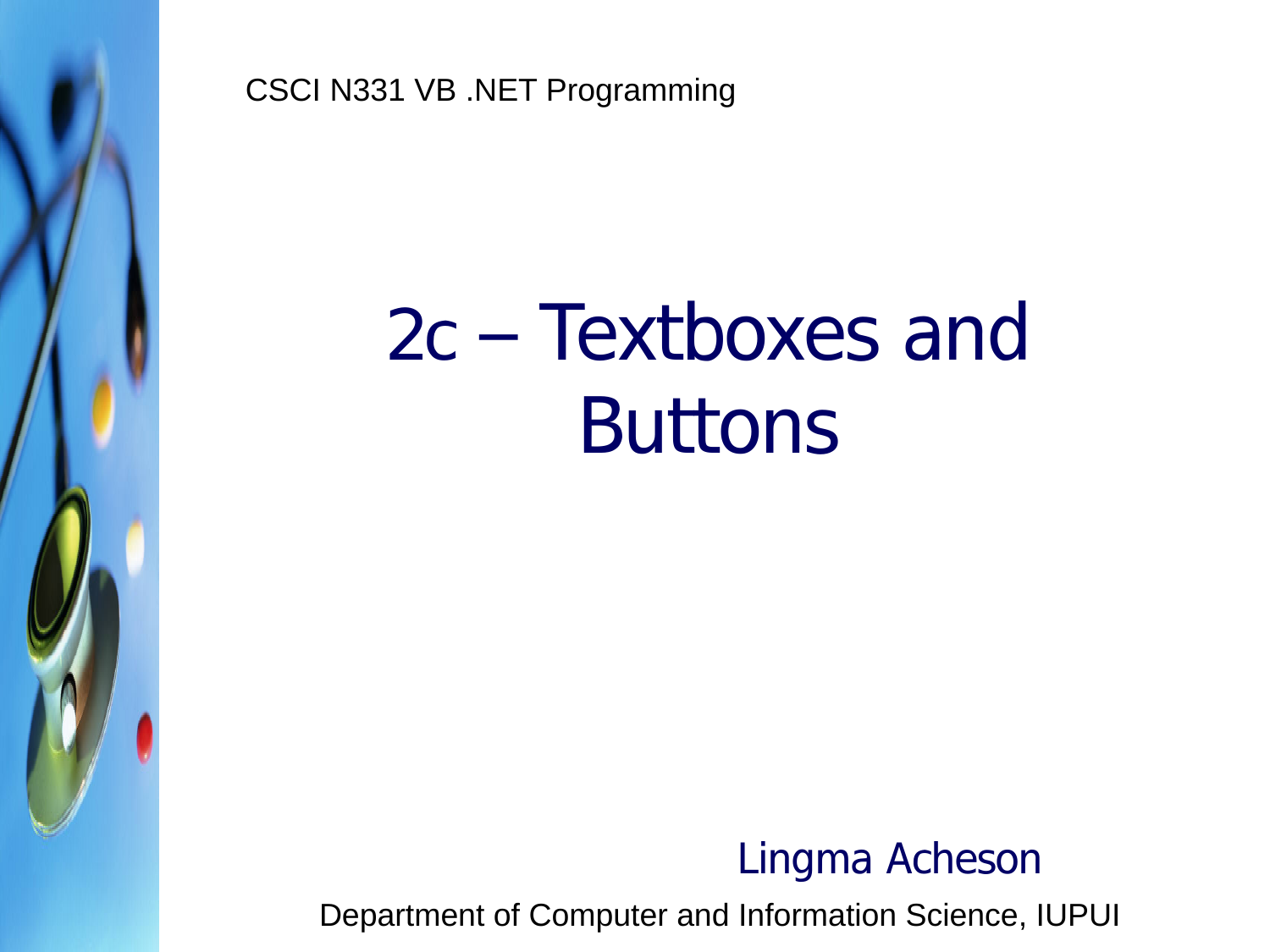

CSCI N331 VB .NET Programming
# 2c – Textboxes and Buttons
  					Lingma Acheson
Department of Computer and Information Science, IUPUI